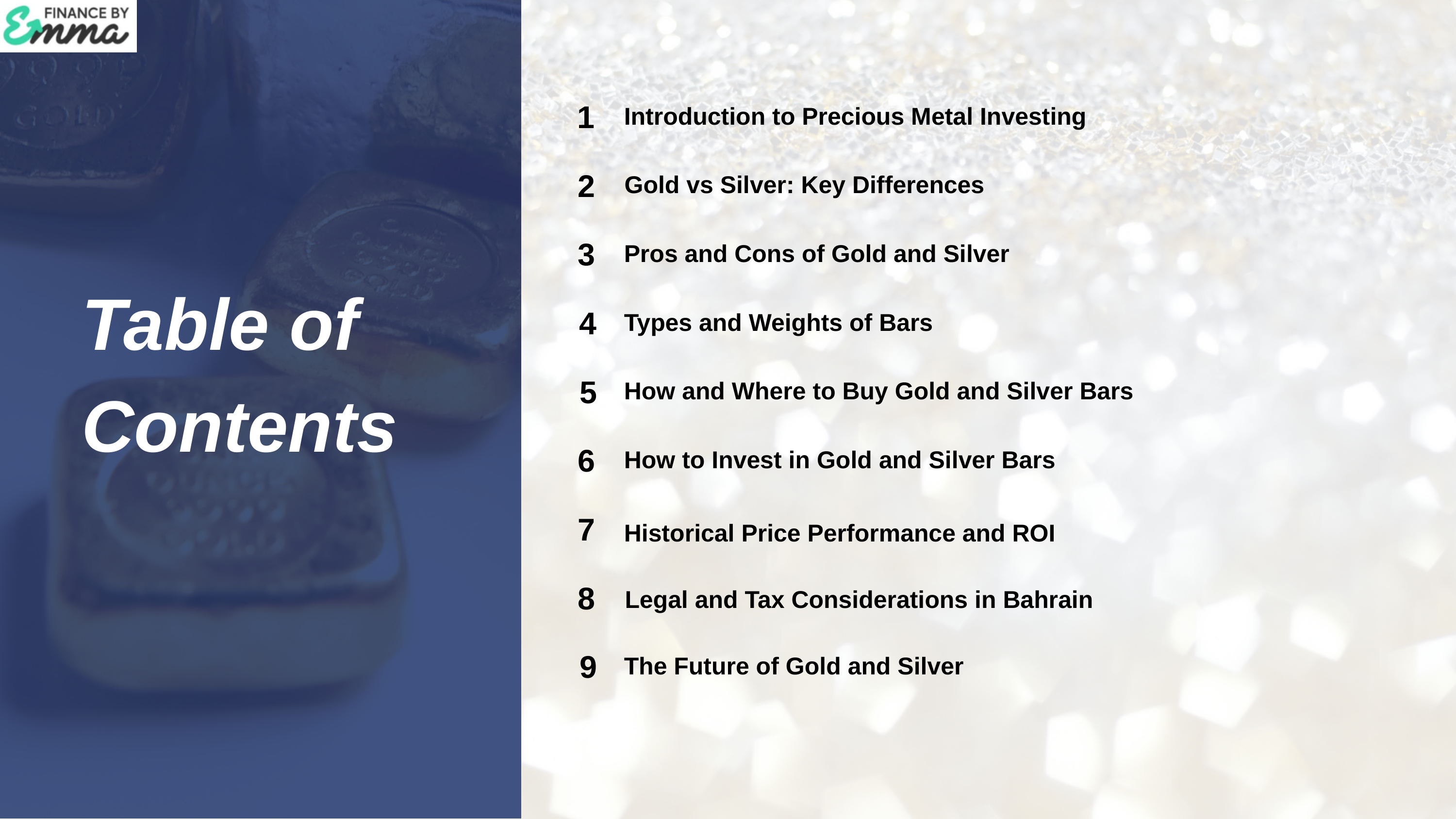

1
Introduction to Precious Metal Investing
2
Gold vs Silver: Key Differences
3
Pros and Cons of Gold and Silver
Table of Contents
4
Types and Weights of Bars
5
How and Where to Buy Gold and Silver Bars
6
How to Invest in Gold and Silver Bars
7
Historical Price Performance and ROI
8
Legal and Tax Considerations in Bahrain
9
The Future of Gold and Silver